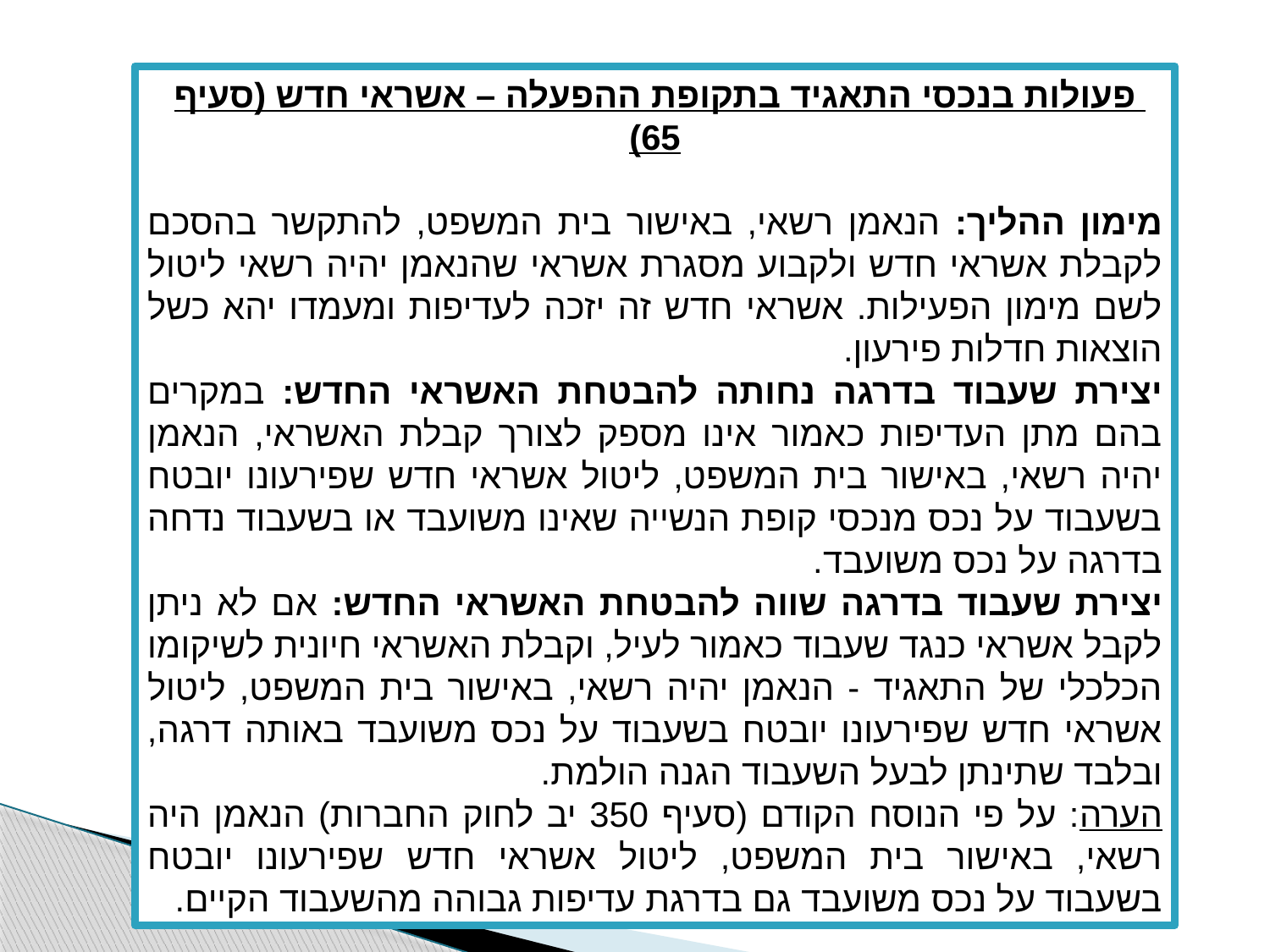

פעולות בנכסי התאגיד בתקופת ההפעלה – אשראי חדש (סעיף 65)

מימון ההליך: הנאמן רשאי, באישור בית המשפט, להתקשר בהסכם לקבלת אשראי חדש ולקבוע מסגרת אשראי שהנאמן יהיה רשאי ליטול לשם מימון הפעילות. אשראי חדש זה יזכה לעדיפות ומעמדו יהא כשל הוצאות חדלות פירעון.
יצירת שעבוד בדרגה נחותה להבטחת האשראי החדש: במקרים בהם מתן העדיפות כאמור אינו מספק לצורך קבלת האשראי, הנאמן יהיה רשאי, באישור בית המשפט, ליטול אשראי חדש שפירעונו יובטח בשעבוד על נכס מנכסי קופת הנשייה שאינו משועבד או בשעבוד נדחה בדרגה על נכס משועבד.
יצירת שעבוד בדרגה שווה להבטחת האשראי החדש: אם לא ניתן לקבל אשראי כנגד שעבוד כאמור לעיל, וקבלת האשראי חיונית לשיקומו הכלכלי של התאגיד - הנאמן יהיה רשאי, באישור בית המשפט, ליטול אשראי חדש שפירעונו יובטח בשעבוד על נכס משועבד באותה דרגה, ובלבד שתינתן לבעל השעבוד הגנה הולמת.
הערה: על פי הנוסח הקודם (סעיף 350 יב לחוק החברות) הנאמן היה רשאי, באישור בית המשפט, ליטול אשראי חדש שפירעונו יובטח בשעבוד על נכס משועבד גם בדרגת עדיפות גבוהה מהשעבוד הקיים.